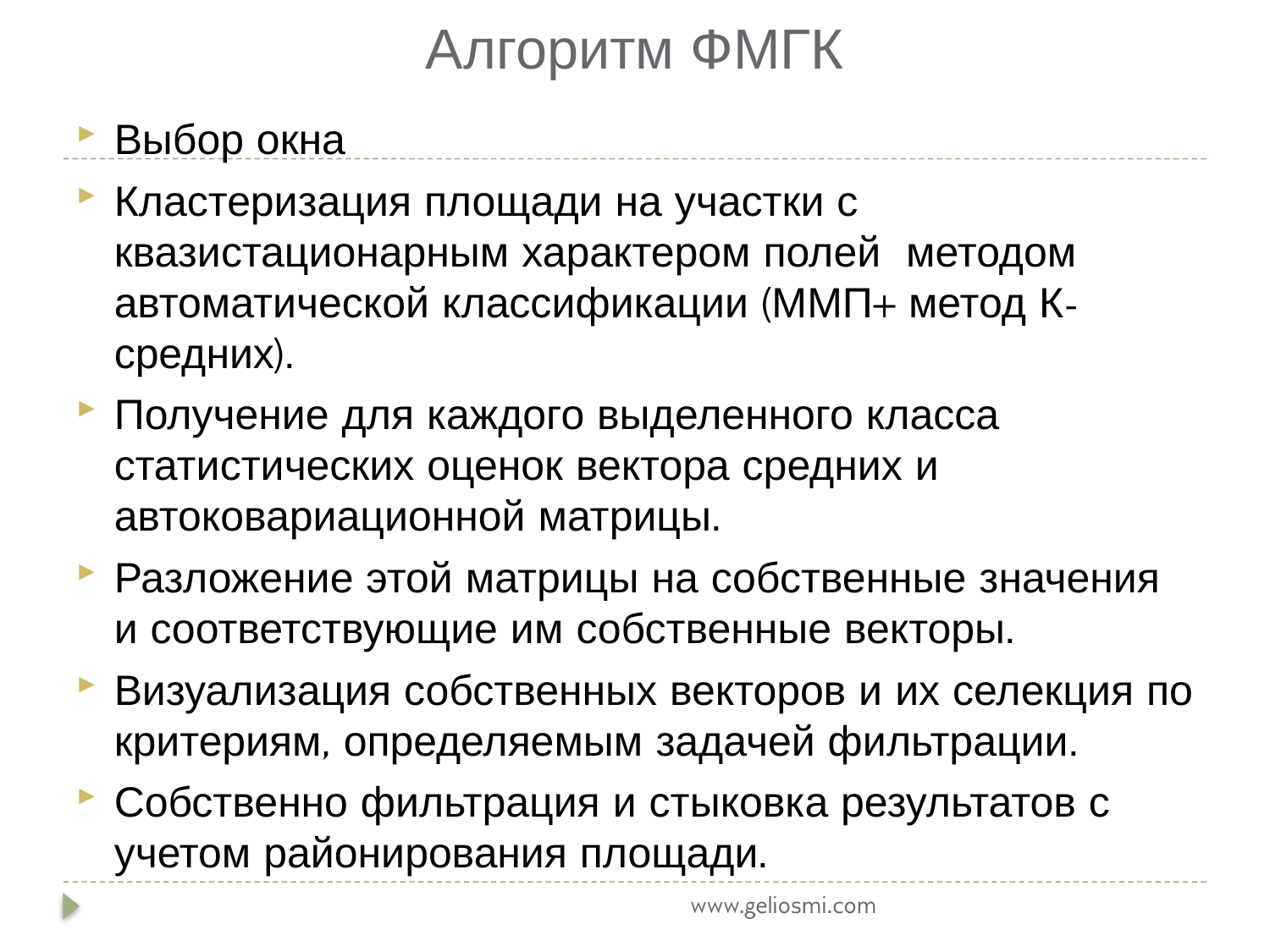

# Алгоритм ФМГК
Выбор окна
Кластеризация площади на участки с квазистационарным характером полей  методом автоматической классификации (ММП+ метод К-средних).
Получение для каждого выделенного класса статистических оценок вектора средних и автоковариационной матрицы.
Разложение этой матрицы на собственные значения и соответствующие им собственные векторы.
Визуализация собственных векторов и их селекция по критериям, определяемым задачей фильтрации.
Собственно фильтрация и стыковка результатов с учетом районирования площади.

www.geliosmi.com